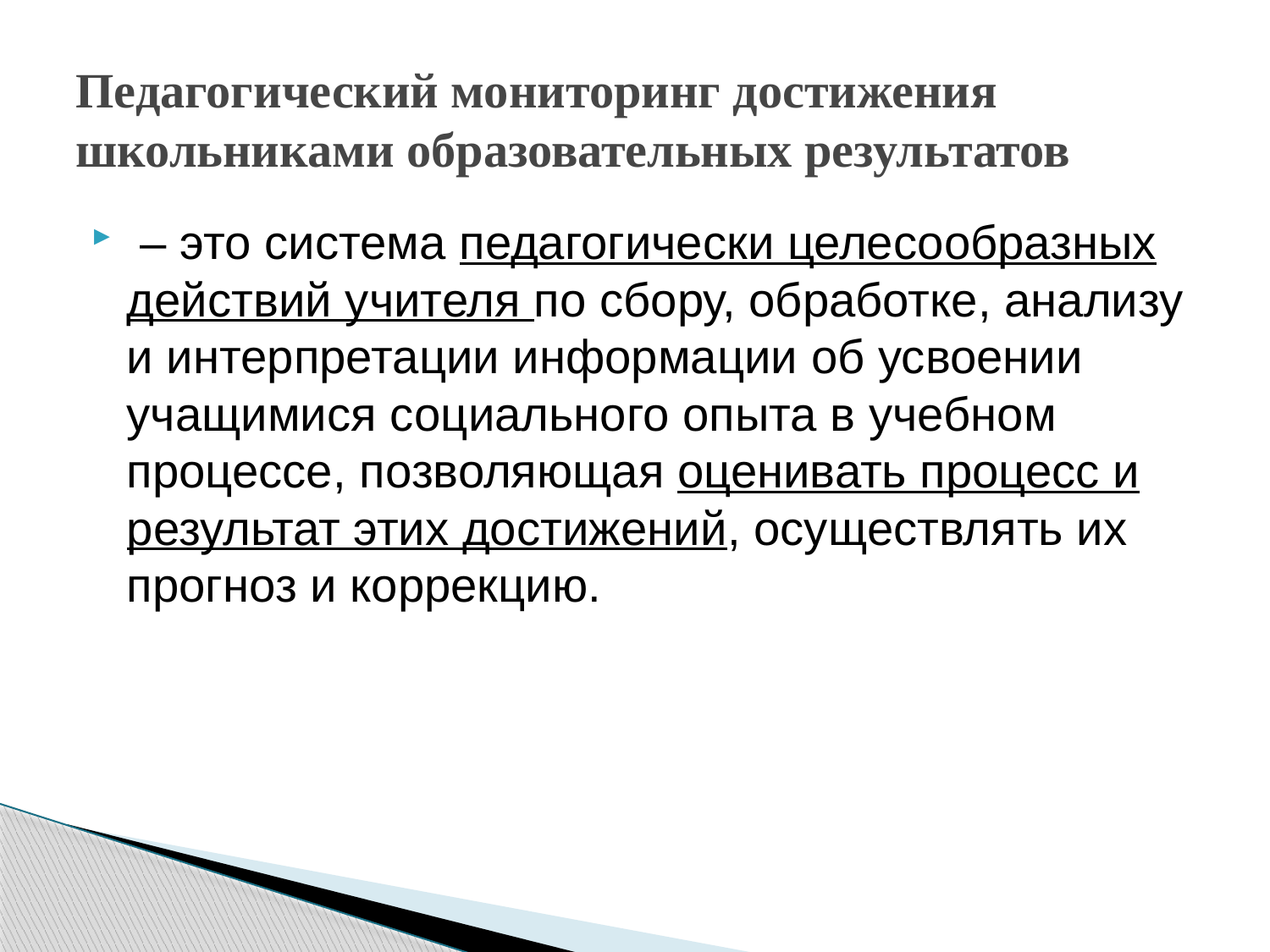

# Педагогический мониторинг достижения  школьниками образовательных результатов
 – это система педагогически целесообразных действий учителя по сбору, обработке, анализу и интерпретации информации об усвоении учащимися социального опыта в учебном процессе, позволяющая оценивать процесс и результат этих достижений, осуществлять их прогноз и коррекцию.